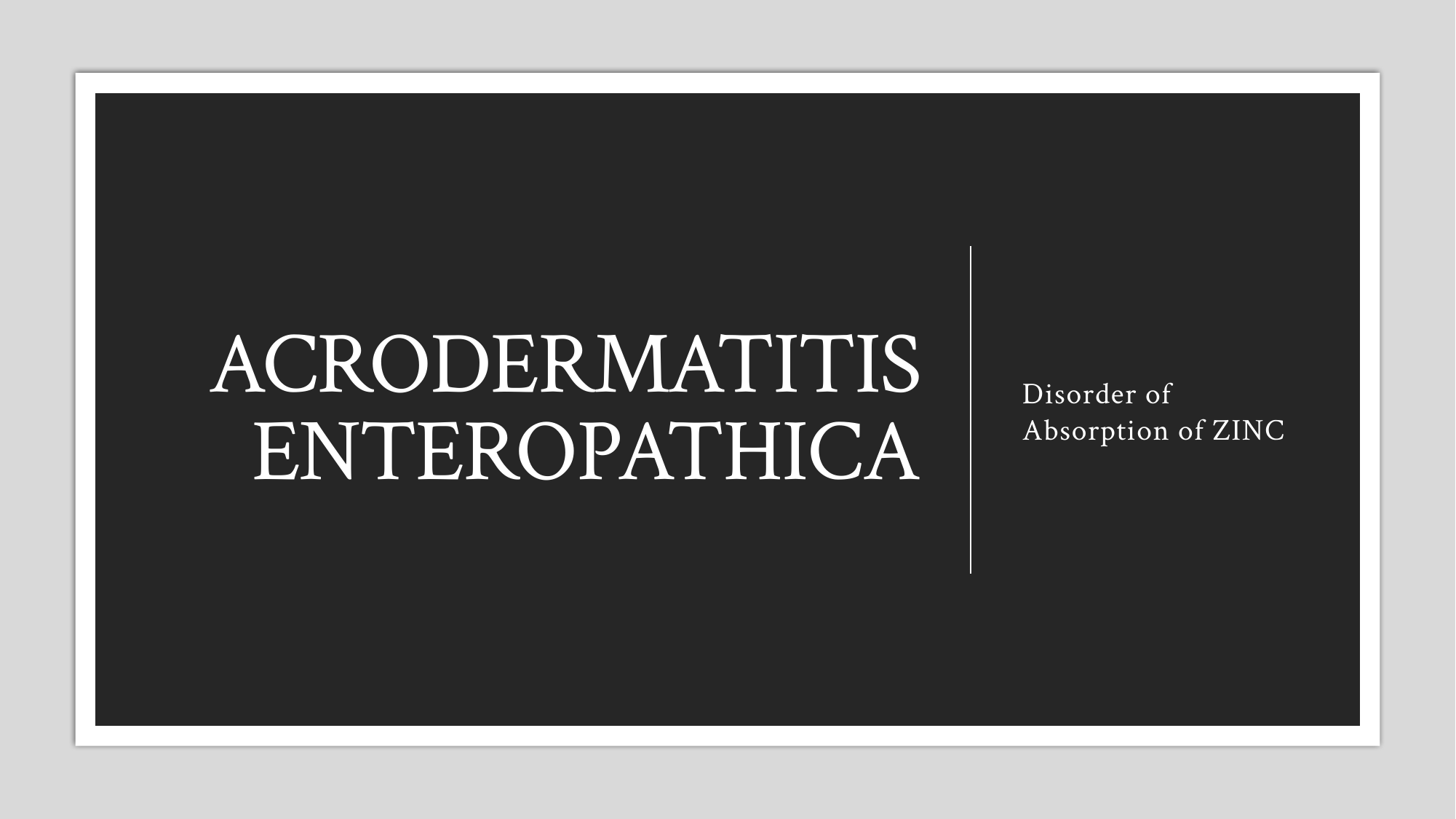

# ACRODERMATITIS ENTEROPATHICA
Disorder of Absorption of ZINC